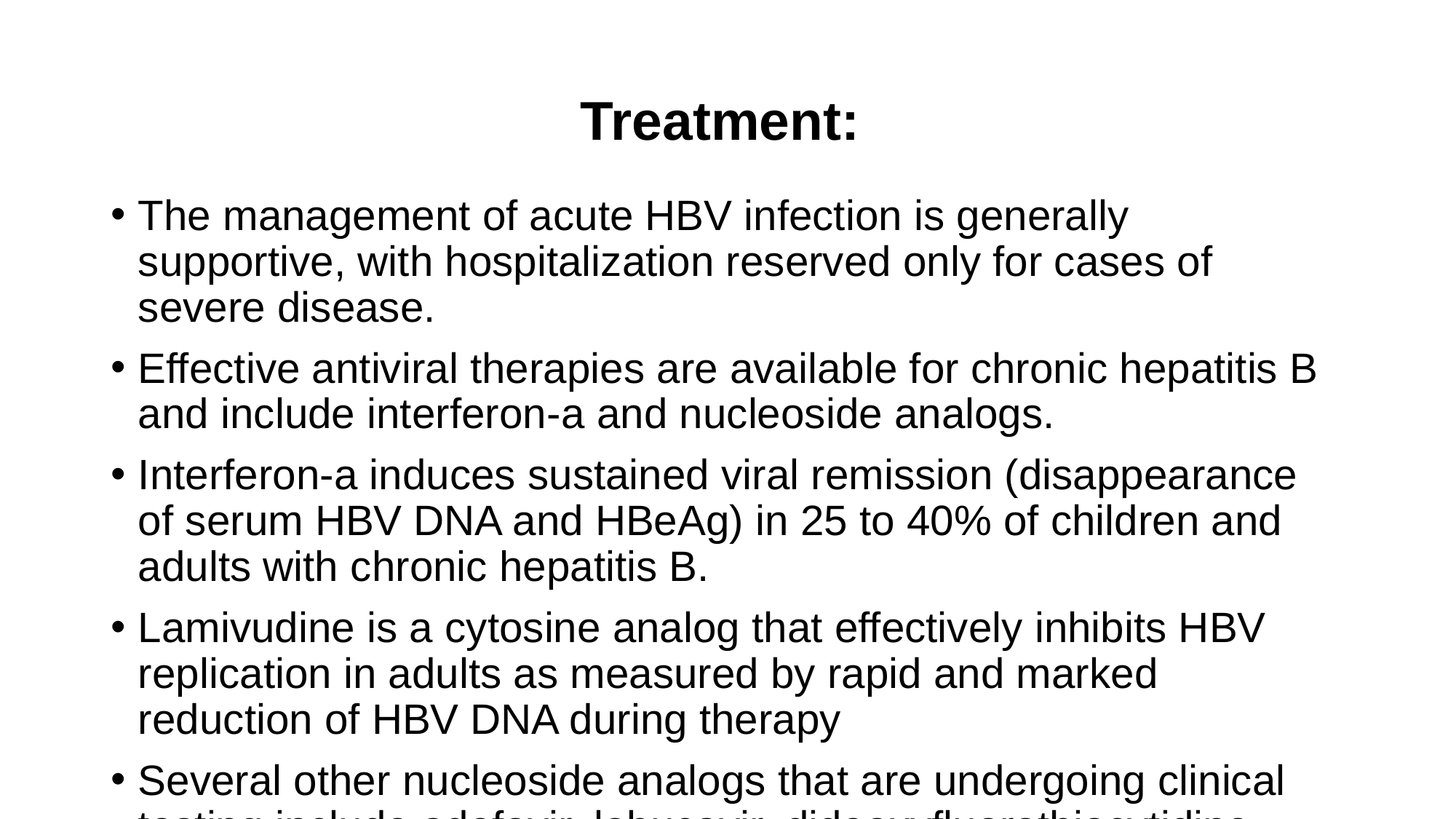

# Treatment:
The management of acute HBV infection is generally supportive, with hospitalization reserved only for cases of severe disease.
Effective antiviral therapies are available for chronic hepatitis B and include interferon-a and nucleoside analogs.
Interferon-a induces sustained viral remission (disappearance of serum HBV DNA and HBeAg) in 25 to 40% of children and adults with chronic hepatitis B.
Lamivudine is a cytosine analog that effectively inhibits HBV replication in adults as measured by rapid and marked reduction of HBV DNA during therapy
Several other nucleoside analogs that are undergoing clinical testing include adefovir, lobucavir, dideoxyfluorothiacytidine (FTC), D-diaminopurindixolane (DAPD), and L-fluromethylarabinosyluracil (L-FMAU).